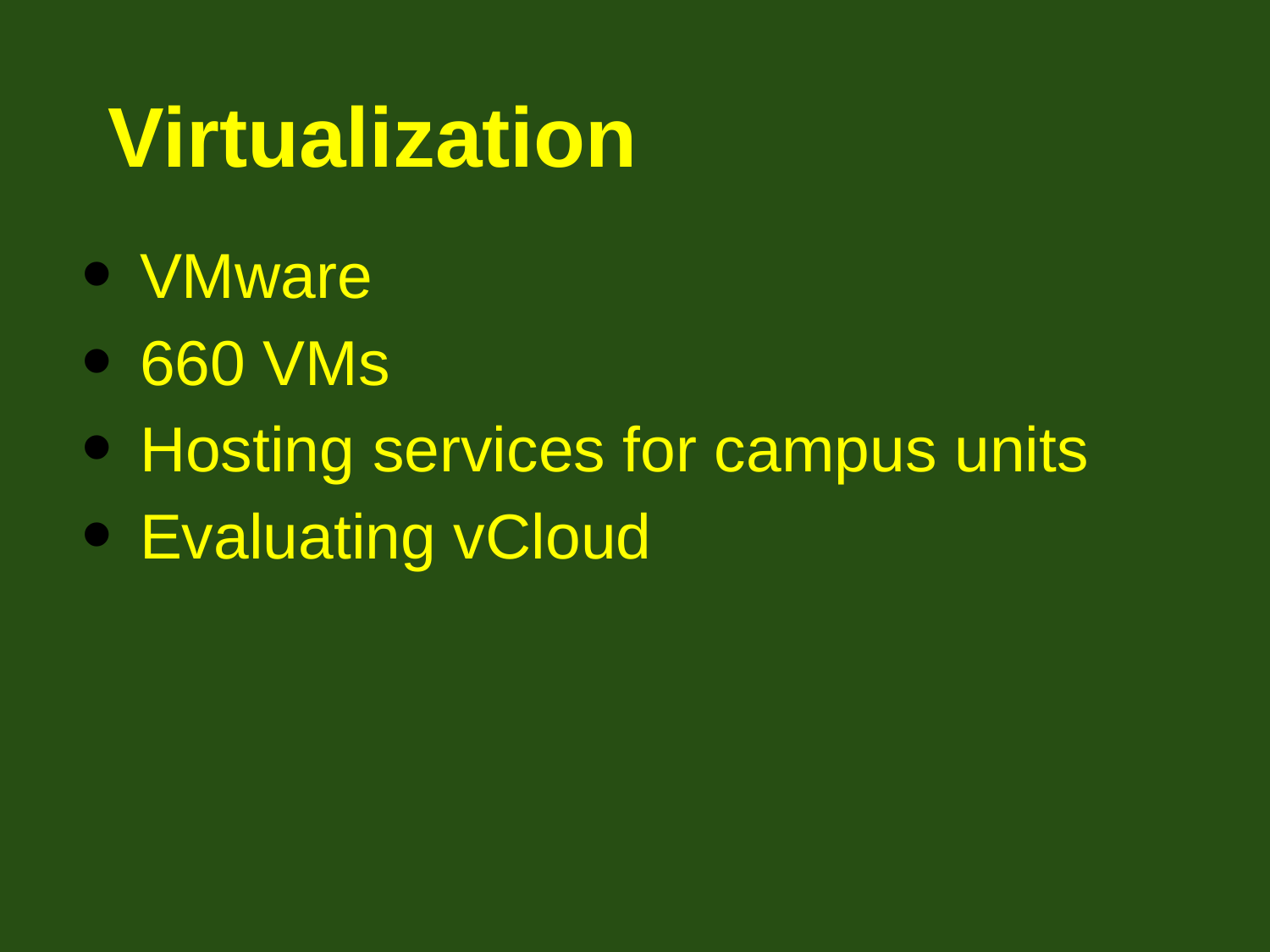

# Virtualization
VMware
660 VMs
Hosting services for campus units
Evaluating vCloud